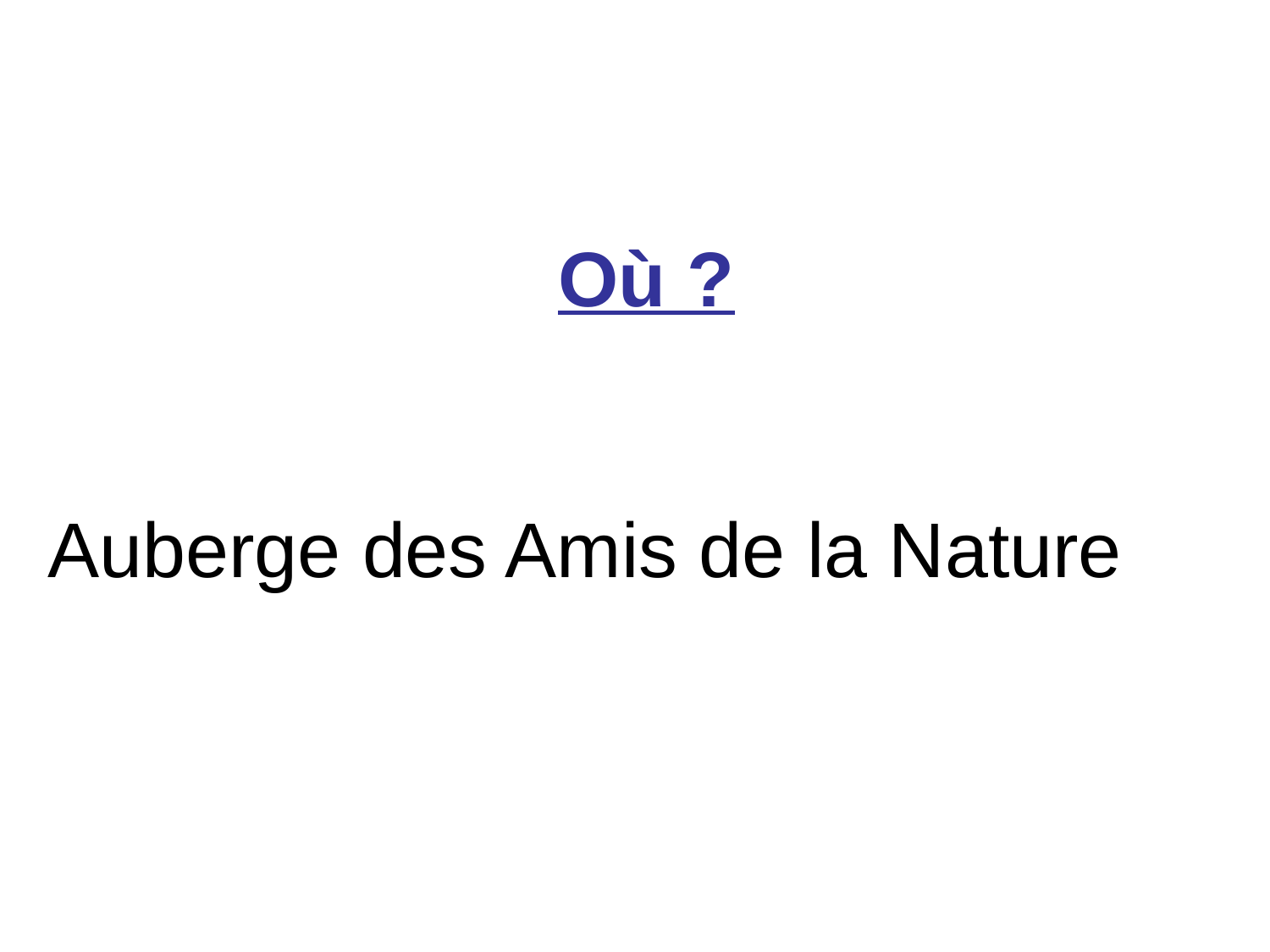

# Où ?

Auberge des Amis de la Nature